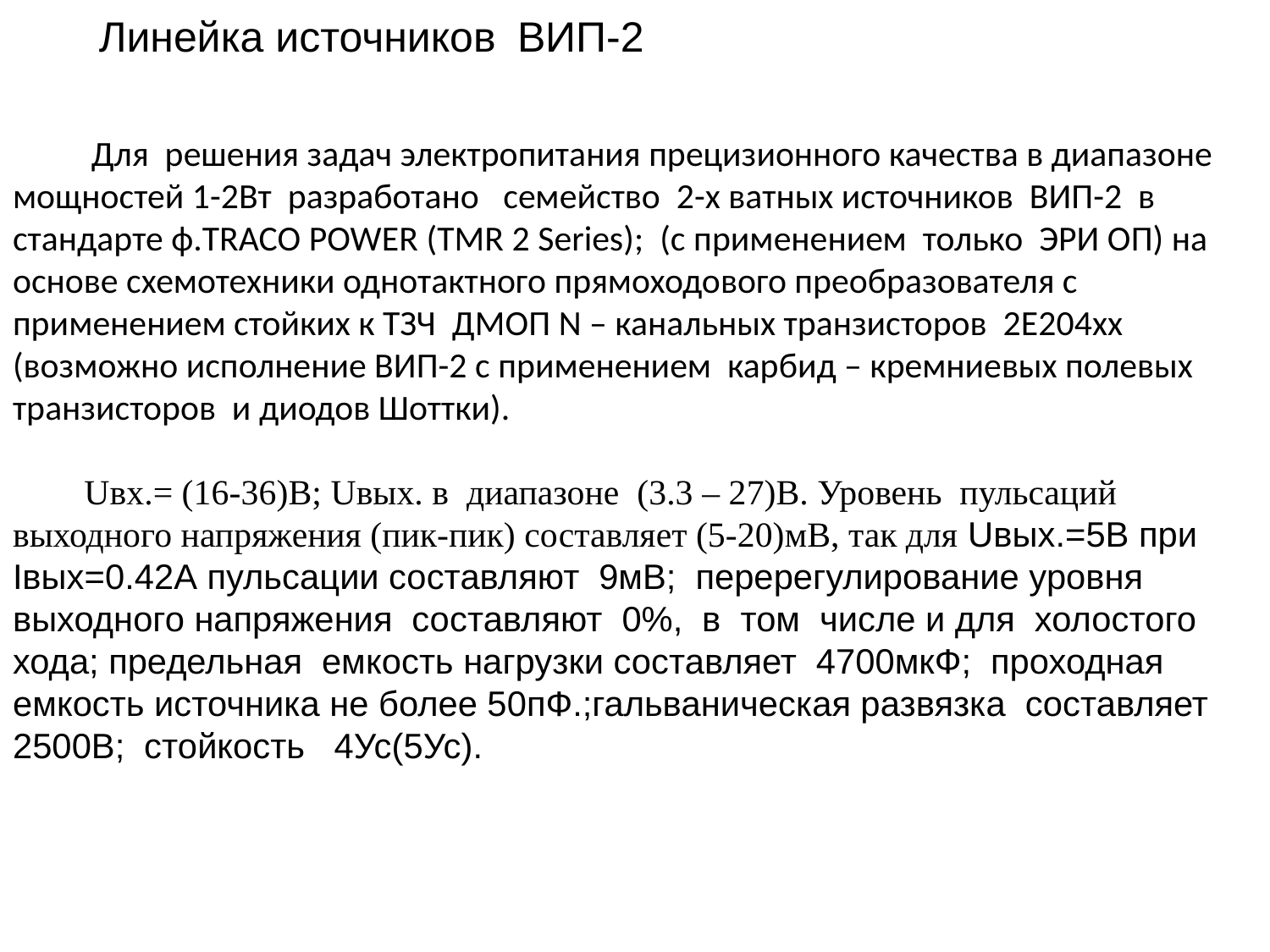

Линейка источников  ВИП-2

  Для  решения задач электропитания прецизионного качества в диапазоне  мощностей 1-2Вт  разработано   семейство  2-х ватных источников  ВИП-2  в  стандарте ф.TRACO POWER (TMR 2 Series);  (с применением  только  ЭРИ ОП) на основе схемотехники однотактного прямоходового преобразователя с применением стойких к ТЗЧ  ДМОП N – канальных транзисторов  2Е204хх (возможно исполнение ВИП-2 с применением  карбид – кремниевых полевых транзисторов  и диодов Шоттки).

 Uвх.= (16-36)В; Uвых. в  диапазоне  (3.3 – 27)В. Уровень  пульсаций  выходного напряжения (пик-пик) составляет (5-20)мВ, так для Uвых.=5В при Iвых=0.42А пульсации составляют  9мВ;  перерегулирование уровня  выходного напряжения  составляют  0%,  в  том  числе и для  холостого  хода; предельная  емкость нагрузки составляет  4700мкФ;  проходная  емкость источника не более 50пФ.;гальваническая развязка  составляет  2500В;  стойкость   4Ус(5Ус).